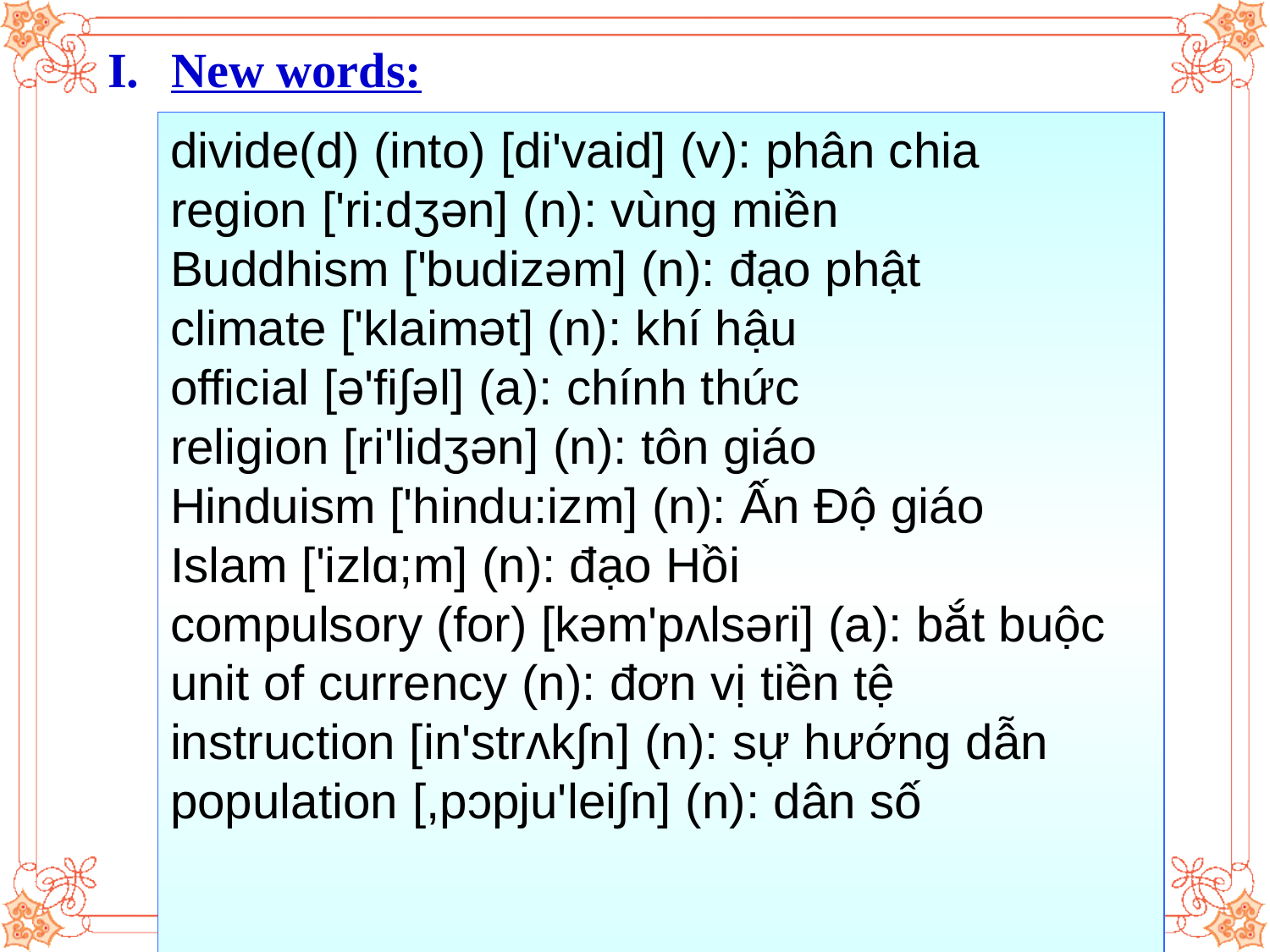

New words:
divide(d) (into) [di'vaid] (v): phân chia
region ['ri:dʒən] (n): vùng miền
Buddhism ['budizəm] (n): đạo phật
climate ['klaimət] (n): khí hậu
official [ə'fi∫əl] (a): chính thức
religion [ri'lidʒən] (n): tôn giáo
Hinduism ['hindu:izm] (n): Ấn Độ giáo
Islam ['izlɑ;m] (n): đạo Hồi
compulsory (for) [kəm'pʌlsəri] (a): bắt buộc
unit of currency (n): đơn vị tiền tệ
instruction [in'strʌk∫n] (n): sự hướng dẫn
population [,pɔpju'lei∫n] (n): dân số